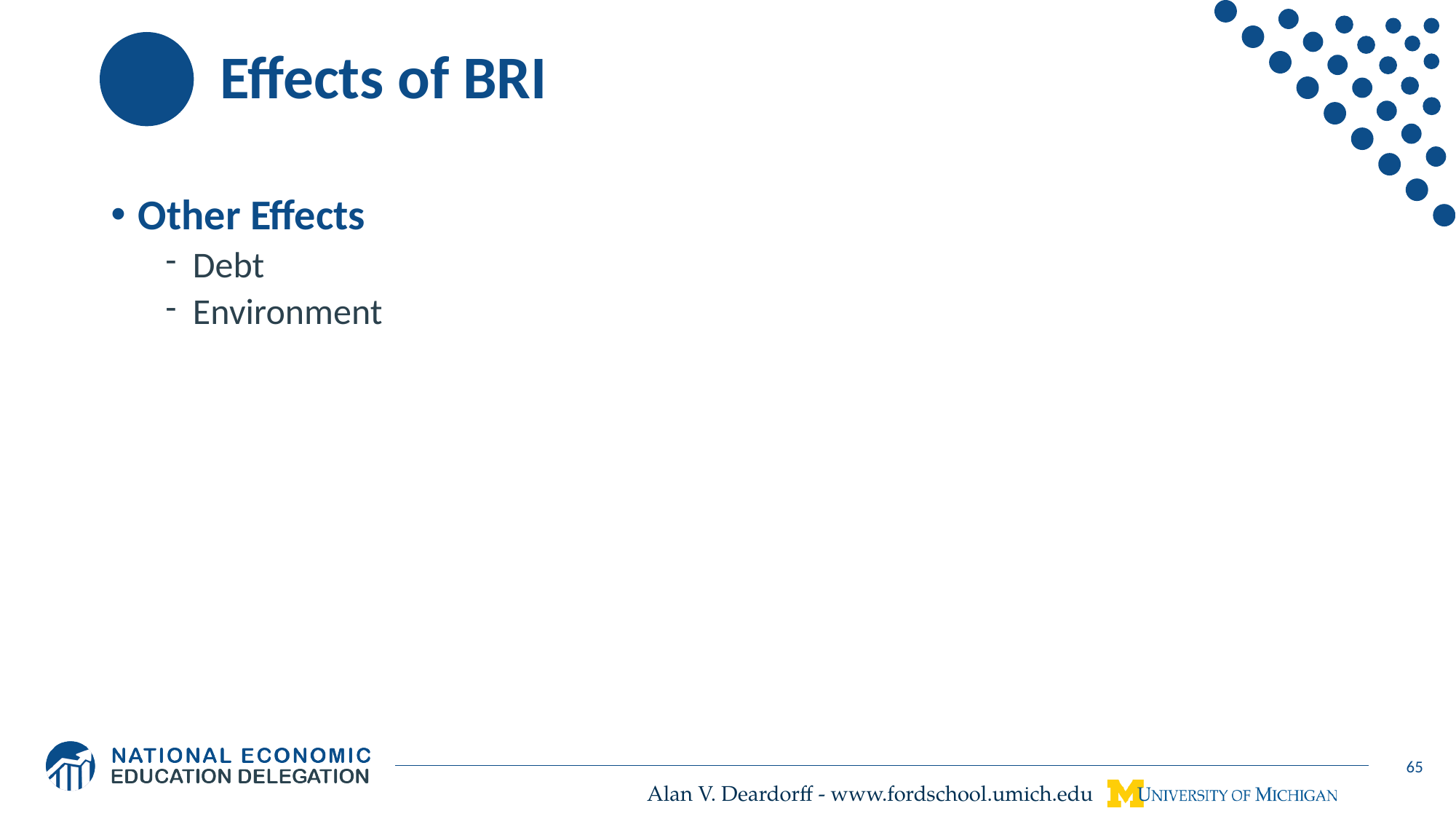

# Effects of BRI
Other Effects
Debt
Environment
65